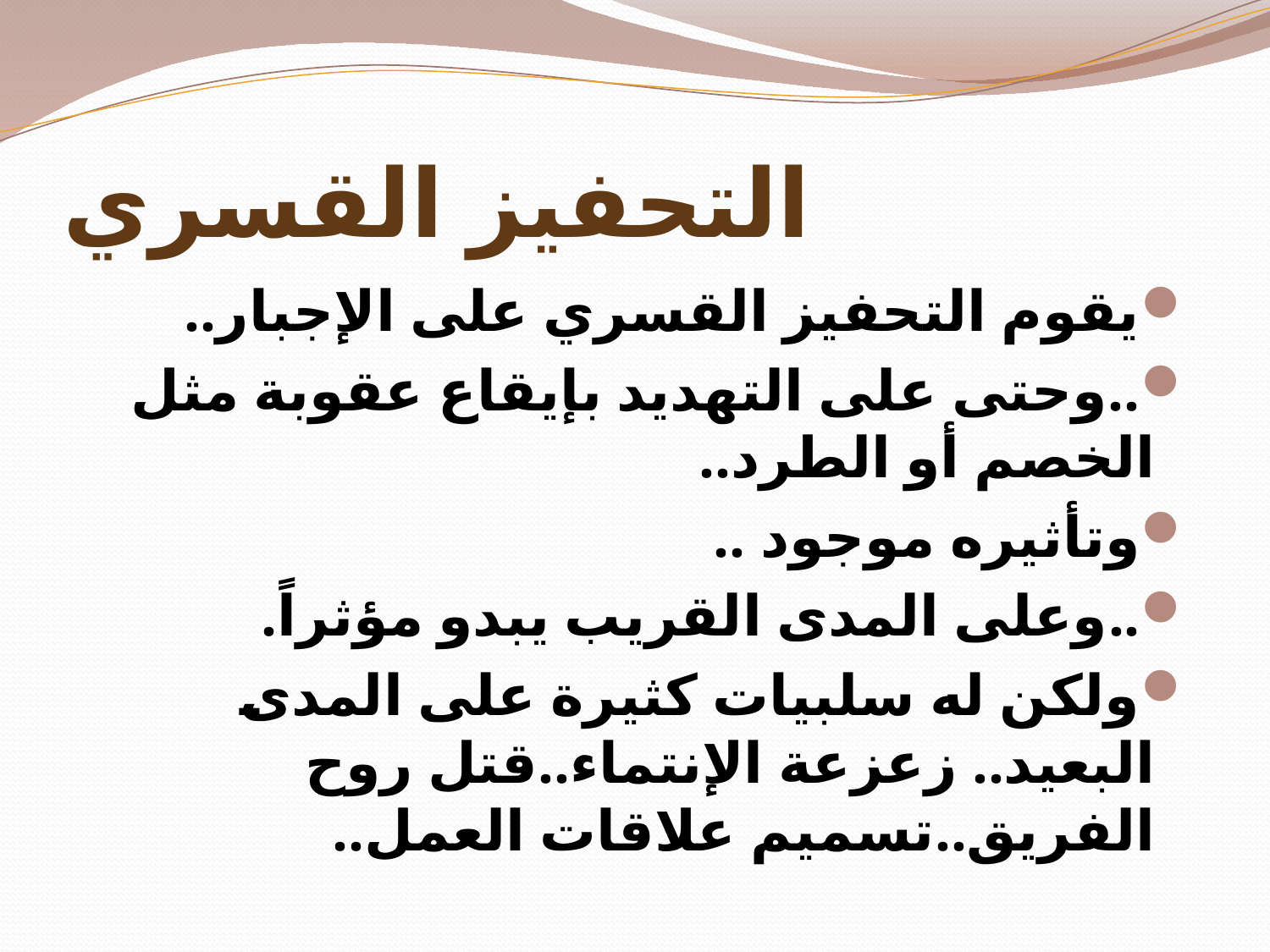

# التحفيز القسري
يقوم التحفيز القسري على الإجبار..
..وحتى على التهديد بإيقاع عقوبة مثل الخصم أو الطرد..
وتأثيره موجود ..
..وعلى المدى القريب يبدو مؤثراً.
ولكن له سلبيات كثيرة على المدى البعيد.. زعزعة الإنتماء..قتل روح الفريق..تسميم علاقات العمل..